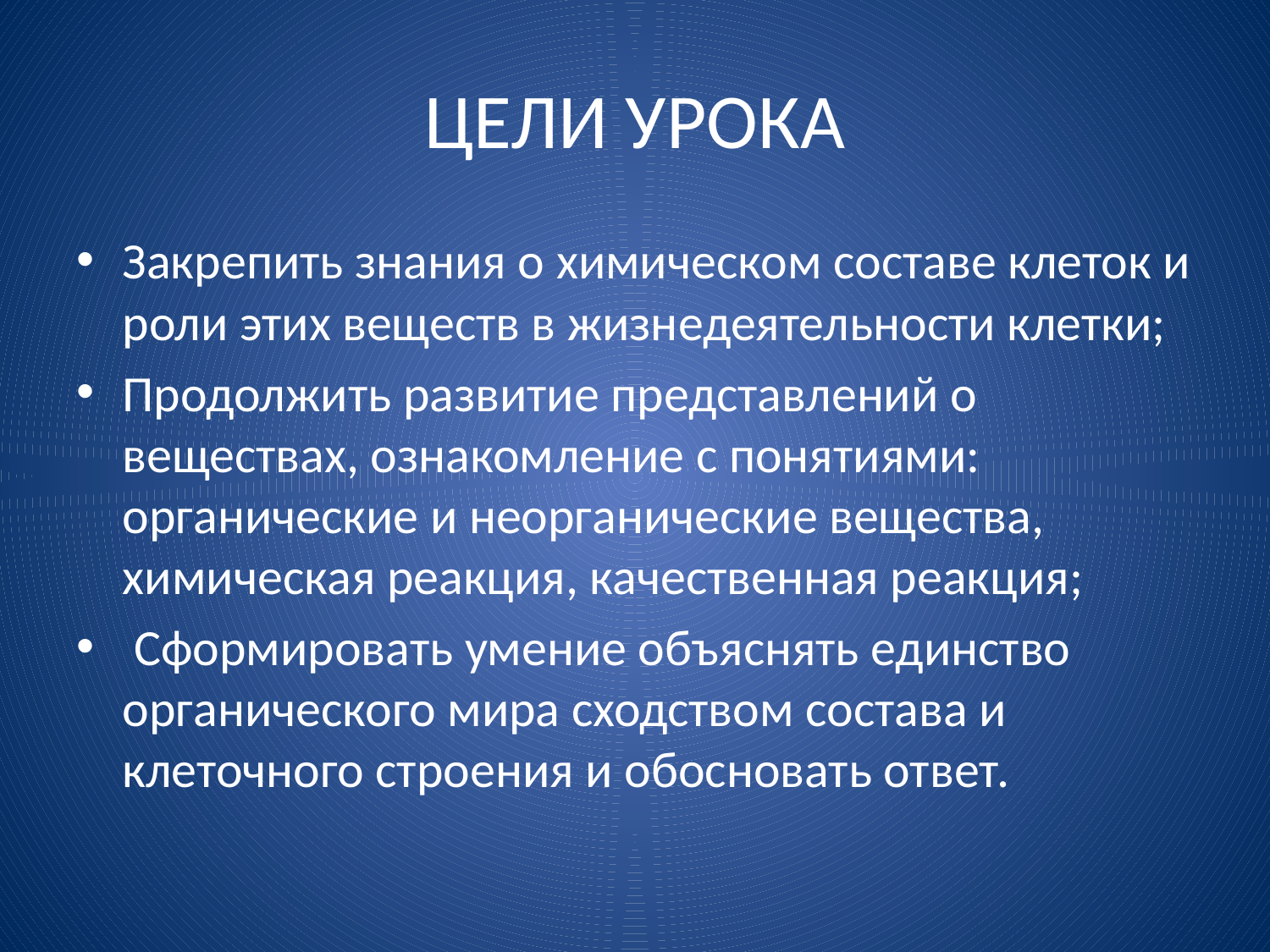

# ЦЕЛИ УРОКА
Закрепить знания о химическом составе клеток и роли этих веществ в жизнедеятельности клетки;
Продолжить развитие представлений о веществах, ознакомление с понятиями: органические и неорганические вещества, химическая реакция, качественная реакция;
 Сформировать умение объяснять единство органического мира сходством состава и клеточного строения и обосновать ответ.